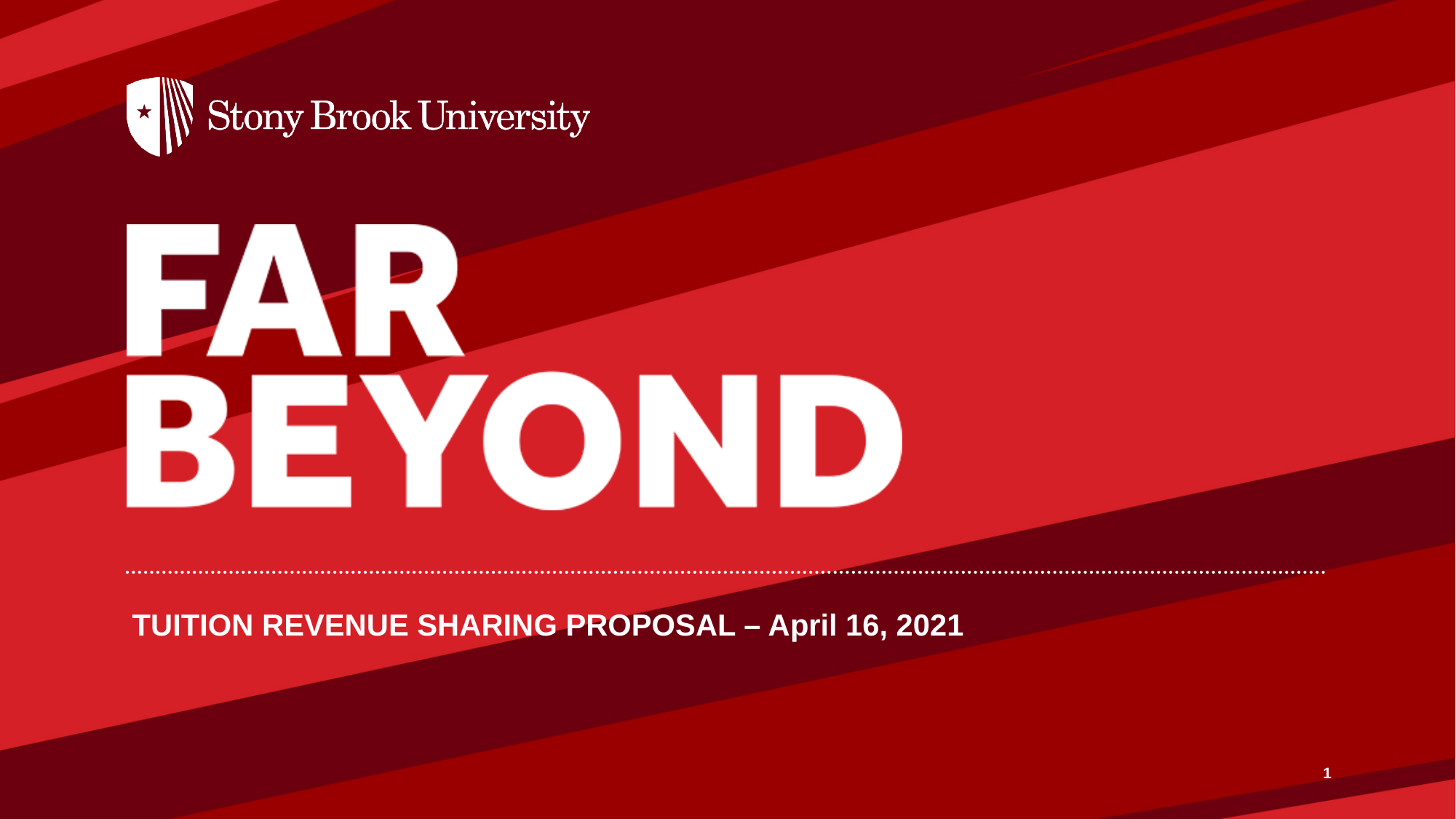

# TUITION REVENUE SHARING PROPOSAL – April 16, 2021
1